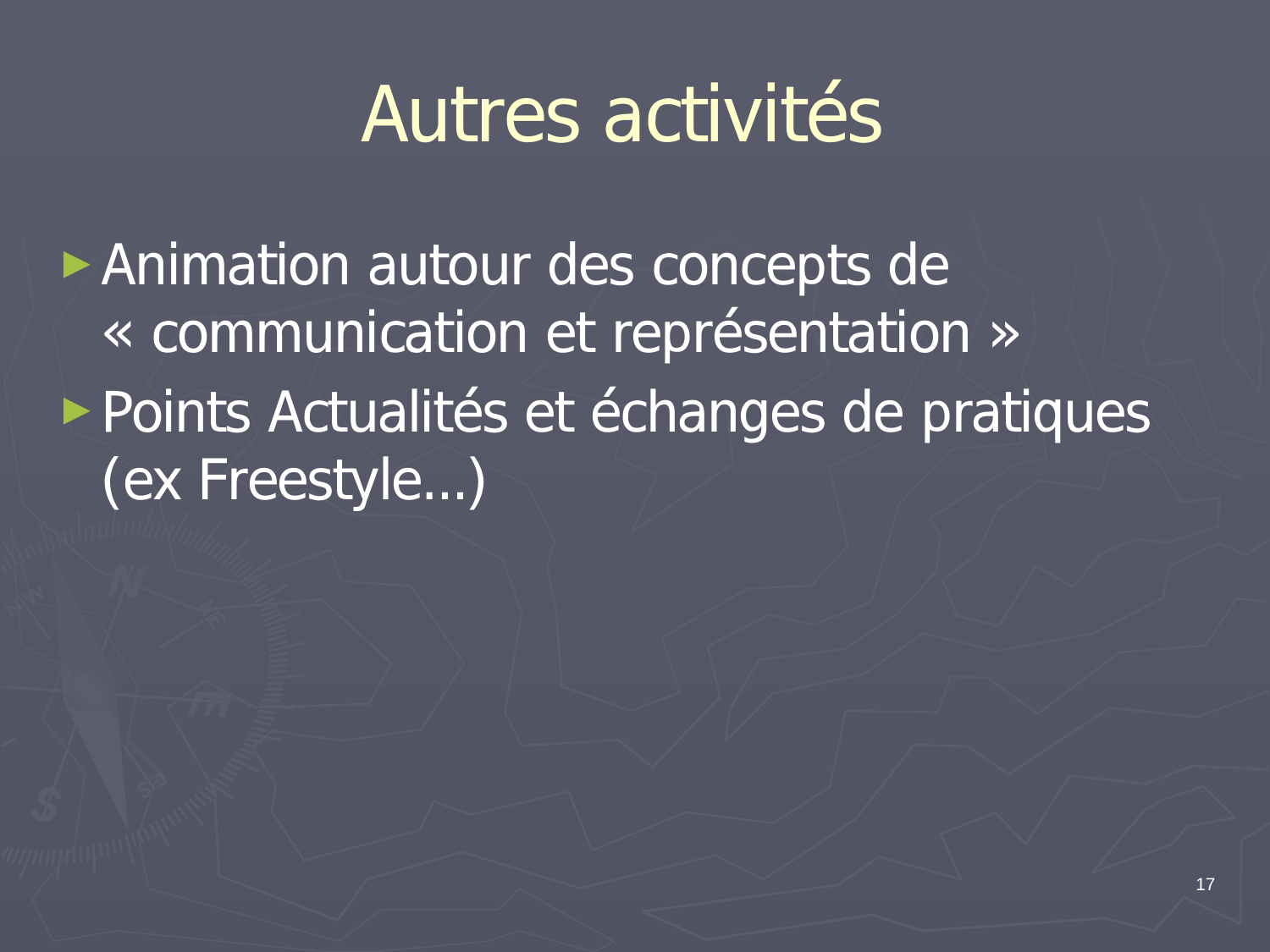

# Autres activités
Animation autour des concepts de  « communication et représentation »
Points Actualités et échanges de pratiques (ex Freestyle…)

17